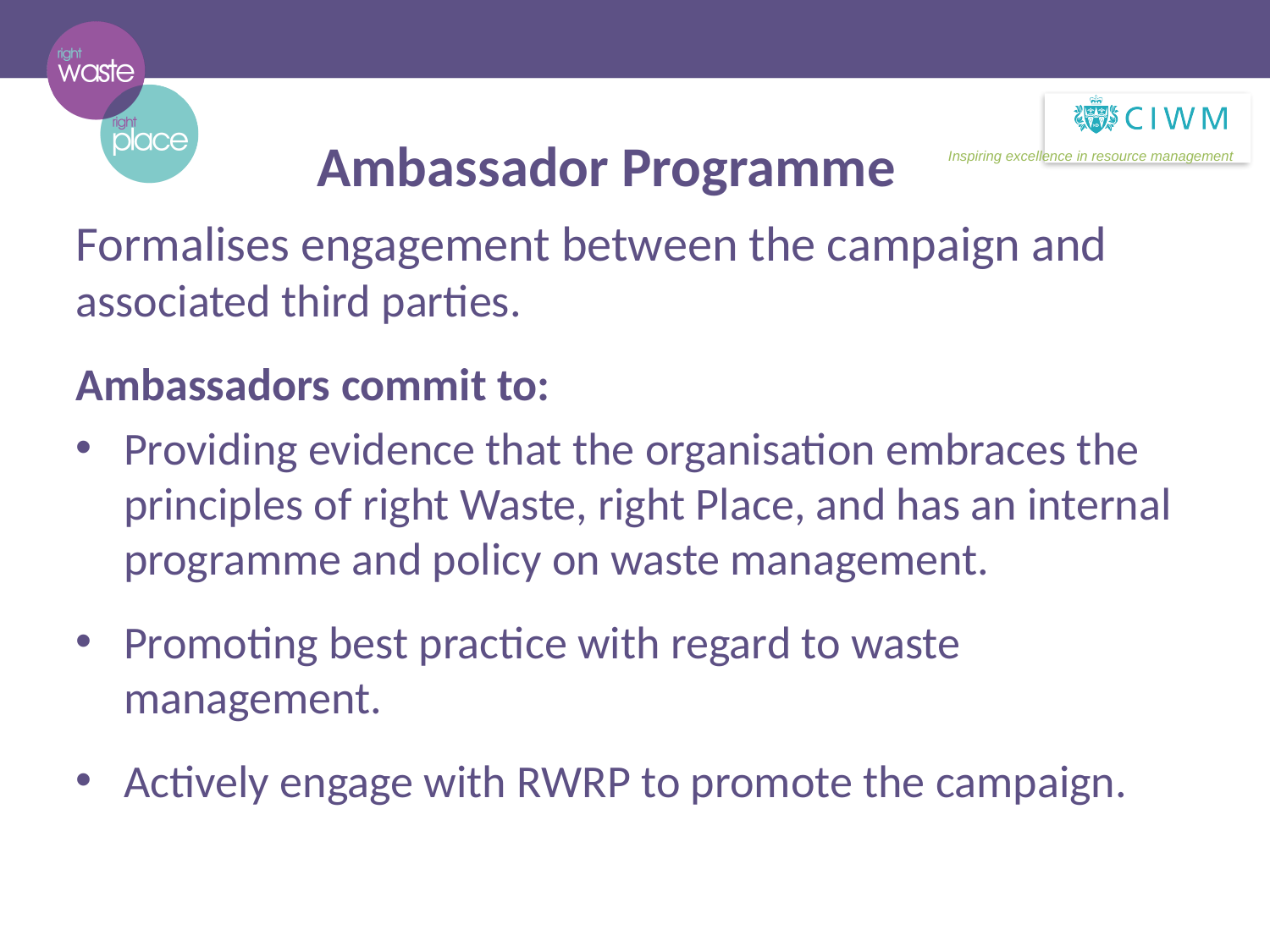

Ambassador Programme
Formalises engagement between the campaign and associated third parties.

Ambassadors commit to:
Providing evidence that the organisation embraces the principles of right Waste, right Place, and has an internal programme and policy on waste management.

Promoting best practice with regard to waste management.

Actively engage with RWRP to promote the campaign.